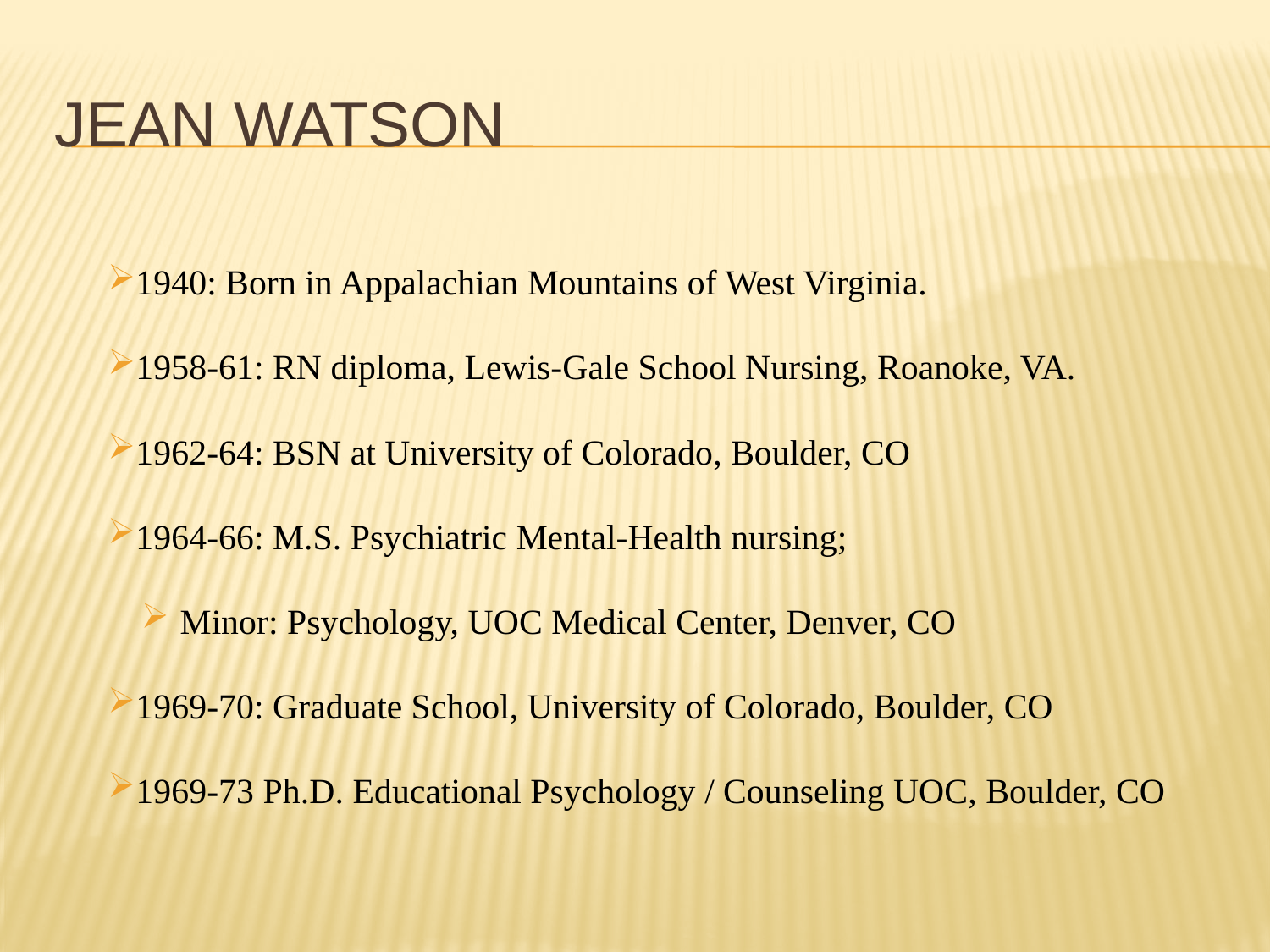

# Jean Watson
1940: Born in Appalachian Mountains of West Virginia.

1958-61: RN diploma, Lewis-Gale School Nursing, Roanoke, VA.

1962-64: BSN at University of Colorado, Boulder, CO

1964-66: M.S. Psychiatric Mental-Health nursing;

 Minor: Psychology, UOC Medical Center, Denver, CO

1969-70: Graduate School, University of Colorado, Boulder, CO

1969-73 Ph.D. Educational Psychology / Counseling UOC, Boulder, CO